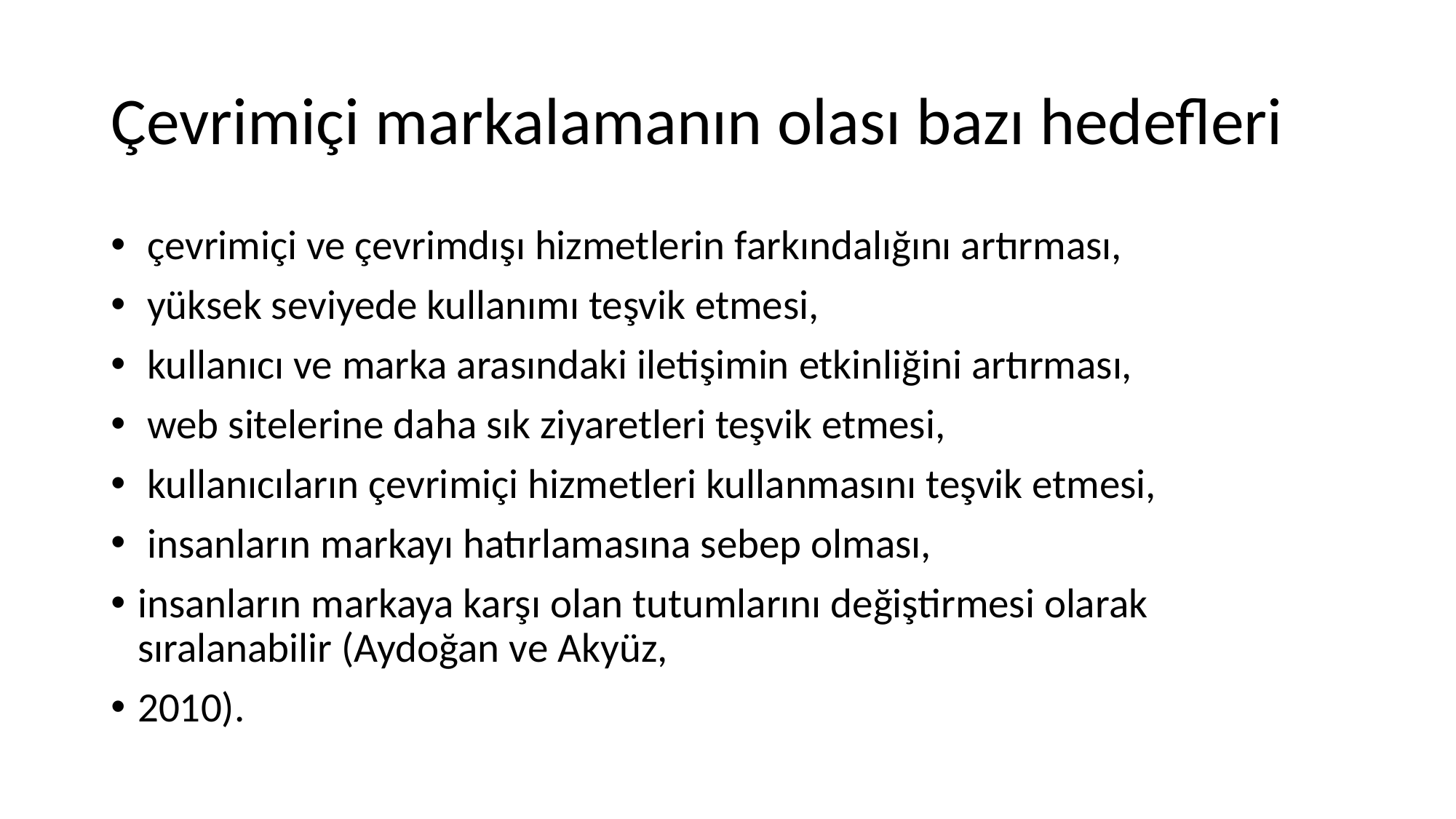

# Çevrimiçi markalamanın olası bazı hedefleri
 çevrimiçi ve çevrimdışı hizmetlerin farkındalığını artırması,
 yüksek seviyede kullanımı teşvik etmesi,
 kullanıcı ve marka arasındaki iletişimin etkinliğini artırması,
 web sitelerine daha sık ziyaretleri teşvik etmesi,
 kullanıcıların çevrimiçi hizmetleri kullanmasını teşvik etmesi,
 insanların markayı hatırlamasına sebep olması,
insanların markaya karşı olan tutumlarını değiştirmesi olarak sıralanabilir (Aydoğan ve Akyüz,
2010).